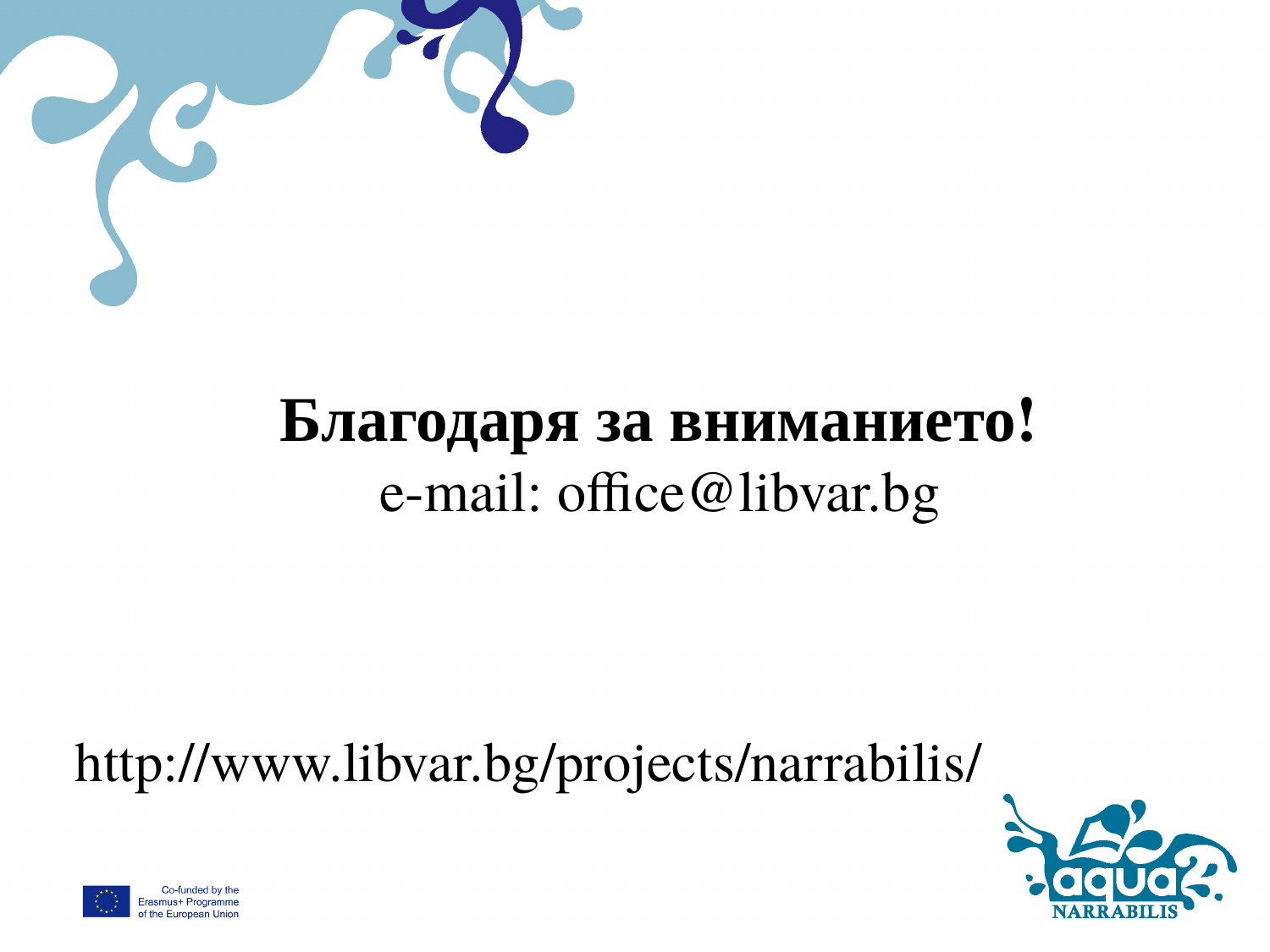

# Благодаря за вниманието! e-mail: office@libvar.bg

http://www.libvar.bg/projects/narrabilis/